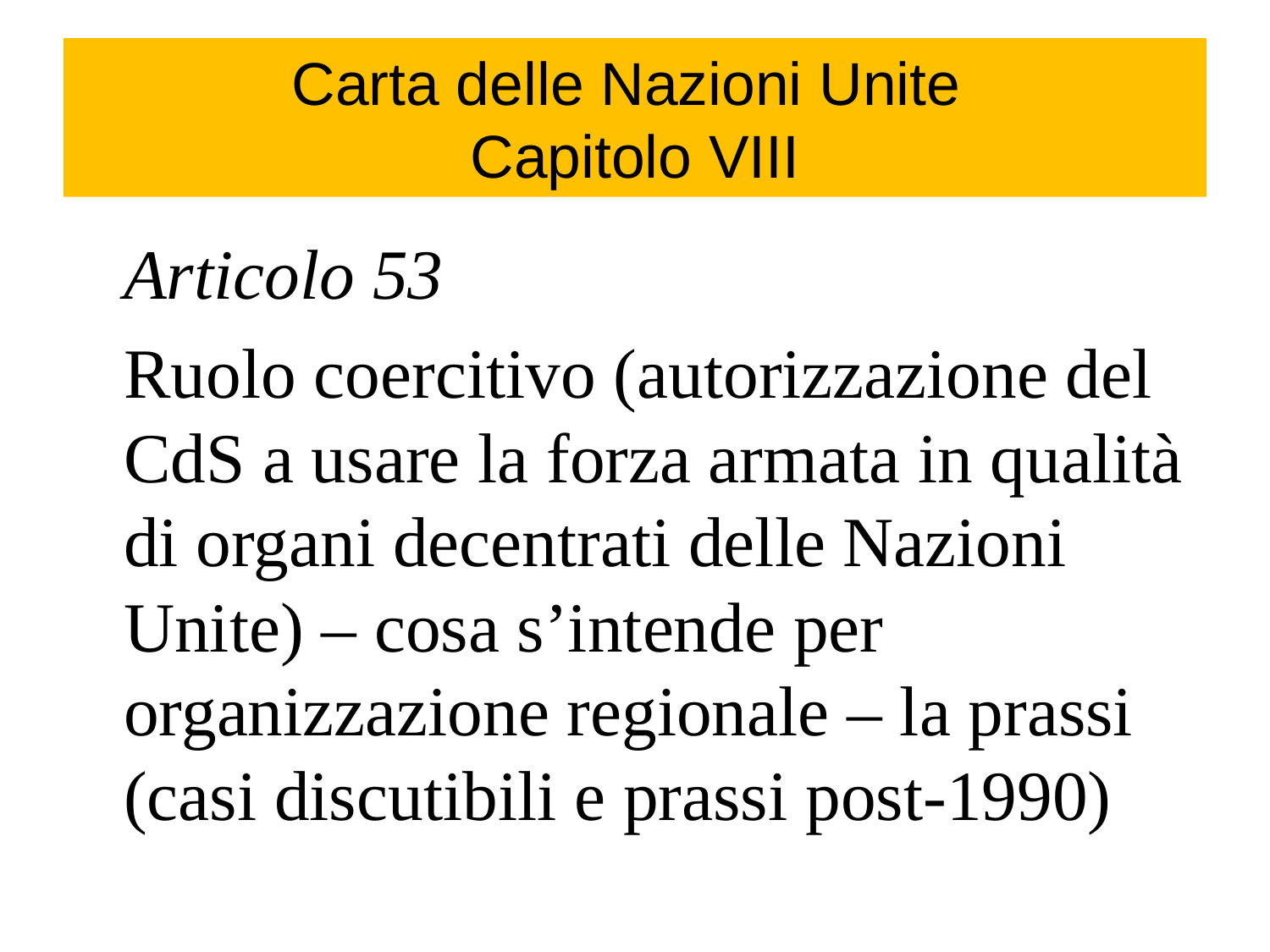

# Carta delle Nazioni Unite Capitolo VIII
	Articolo 53
	Ruolo coercitivo (autorizzazione del CdS a usare la forza armata in qualità di organi decentrati delle Nazioni Unite) – cosa s’intende per organizzazione regionale – la prassi (casi discutibili e prassi post-1990)